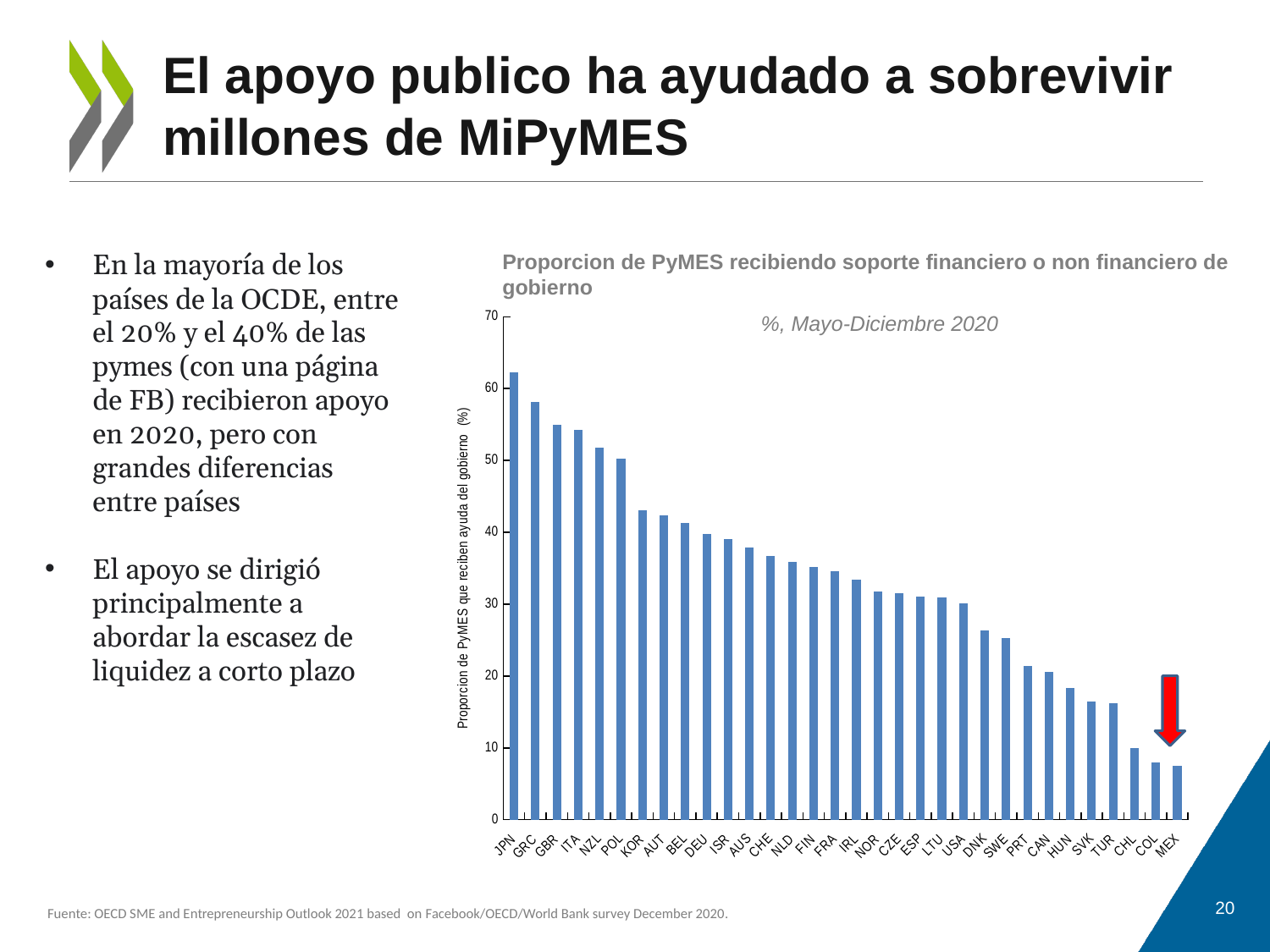

# El apoyo publico ha ayudado a sobrevivir millones de MiPyMES
Proporcion de PyMES recibiendo soporte financiero o non financiero de gobierno
%, Mayo-Diciembre 2020
En la mayoría de los países de la OCDE, entre el 20% y el 40% de las pymes (con una página de FB) recibieron apoyo en 2020, pero con grandes diferencias entre países

El apoyo se dirigió principalmente a abordar la escasez de liquidez a corto plazo

### Chart

| Category | Share of SMEs receiving government support (%) |
|---|---|
| JPN | 62.245090000000005 |
| GRC | 58.11484 |
| GBR | 54.925610000000006 |
| ITA | 54.200570000000006 |
| NZL | 51.830279999999995 |
| POL | 50.21717 |
| KOR | 43.05435 |
| AUT | 42.38572 |
| BEL | 41.239670000000004 |
| DEU | 39.81237 |
| ISR | 39.015699999999995 |
| AUS | 37.833290000000005 |
| CHE | 36.7403 |
| NLD | 35.89863 |
| FIN | 35.14164 |
| FRA | 34.63577 |
| IRL | 33.3647 |
| NOR | 31.75687 |
| CZE | 31.54571 |
| ESP | 31.078450000000004 |
| LTU | 30.886190000000003 |
| USA | 30.165589999999998 |
| DNK | 26.304889999999997 |
| SWE | 25.243320000000004 |
| PRT | 21.43248 |
| CAN | 20.52515 |
| HUN | 18.28785 |
| SVK | 16.396430000000002 |
| TUR | 16.16481 |
| CHL | 9.91553 |
| COL | 7.99286 |
| MEX | 7.47798 |
20
Fuente: OECD SME and Entrepreneurship Outlook 2021 based  on Facebook/OECD/World Bank survey December 2020.